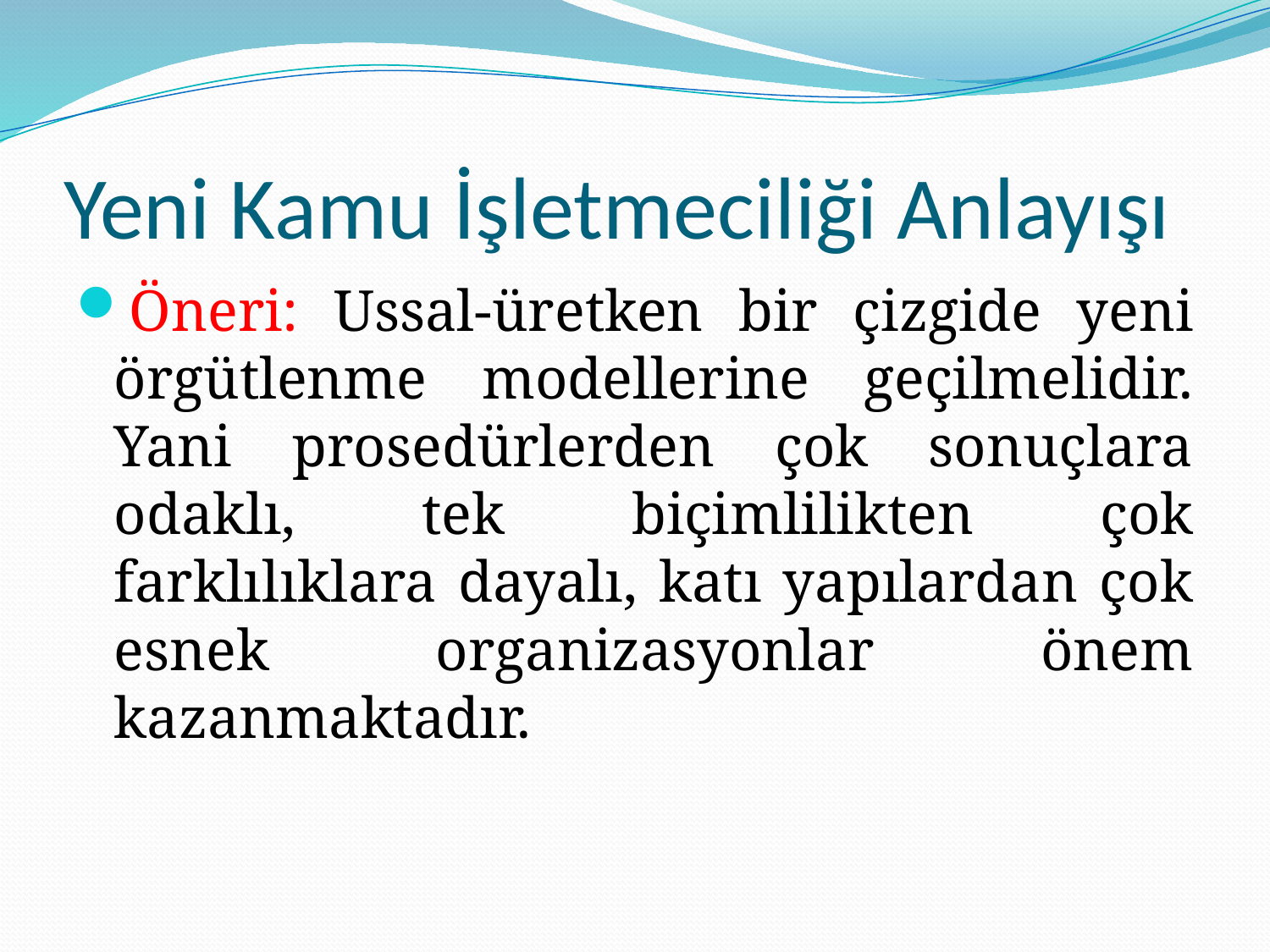

# Yeni Kamu İşletmeciliği Anlayışı
Öneri: Ussal-üretken bir çizgide yeni örgütlenme modellerine geçilmelidir. Yani prosedürlerden çok sonuçlara odaklı, tek biçimlilikten çok farklılıklara dayalı, katı yapılardan çok esnek organizasyonlar önem kazanmaktadır.